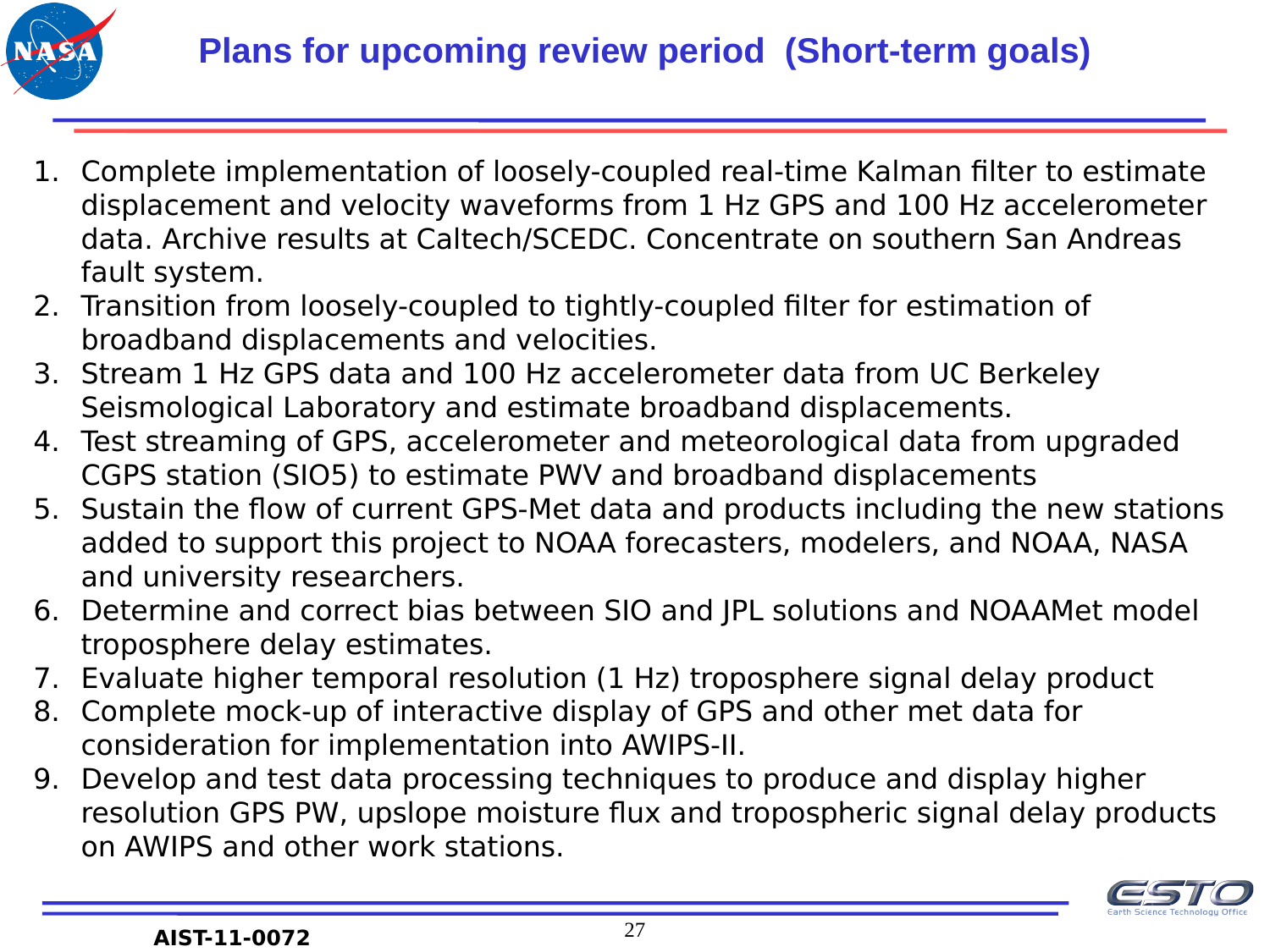

Plans for upcoming review period  (Short-term goals)
Complete implementation of loosely-coupled real-time Kalman filter to estimate displacement and velocity waveforms from 1 Hz GPS and 100 Hz accelerometer data. Archive results at Caltech/SCEDC. Concentrate on southern San Andreas fault system.
Transition from loosely-coupled to tightly-coupled filter for estimation of broadband displacements and velocities.
Stream 1 Hz GPS data and 100 Hz accelerometer data from UC Berkeley Seismological Laboratory and estimate broadband displacements.
Test streaming of GPS, accelerometer and meteorological data from upgraded CGPS station (SIO5) to estimate PWV and broadband displacements
Sustain the flow of current GPS-Met data and products including the new stations added to support this project to NOAA forecasters, modelers, and NOAA, NASA and university researchers.
Determine and correct bias between SIO and JPL solutions and NOAAMet model troposphere delay estimates.
Evaluate higher temporal resolution (1 Hz) troposphere signal delay product
Complete mock-up of interactive display of GPS and other met data for consideration for implementation into AWIPS-II.
Develop and test data processing techniques to produce and display higher resolution GPS PW, upslope moisture flux and tropospheric signal delay products on AWIPS and other work stations.